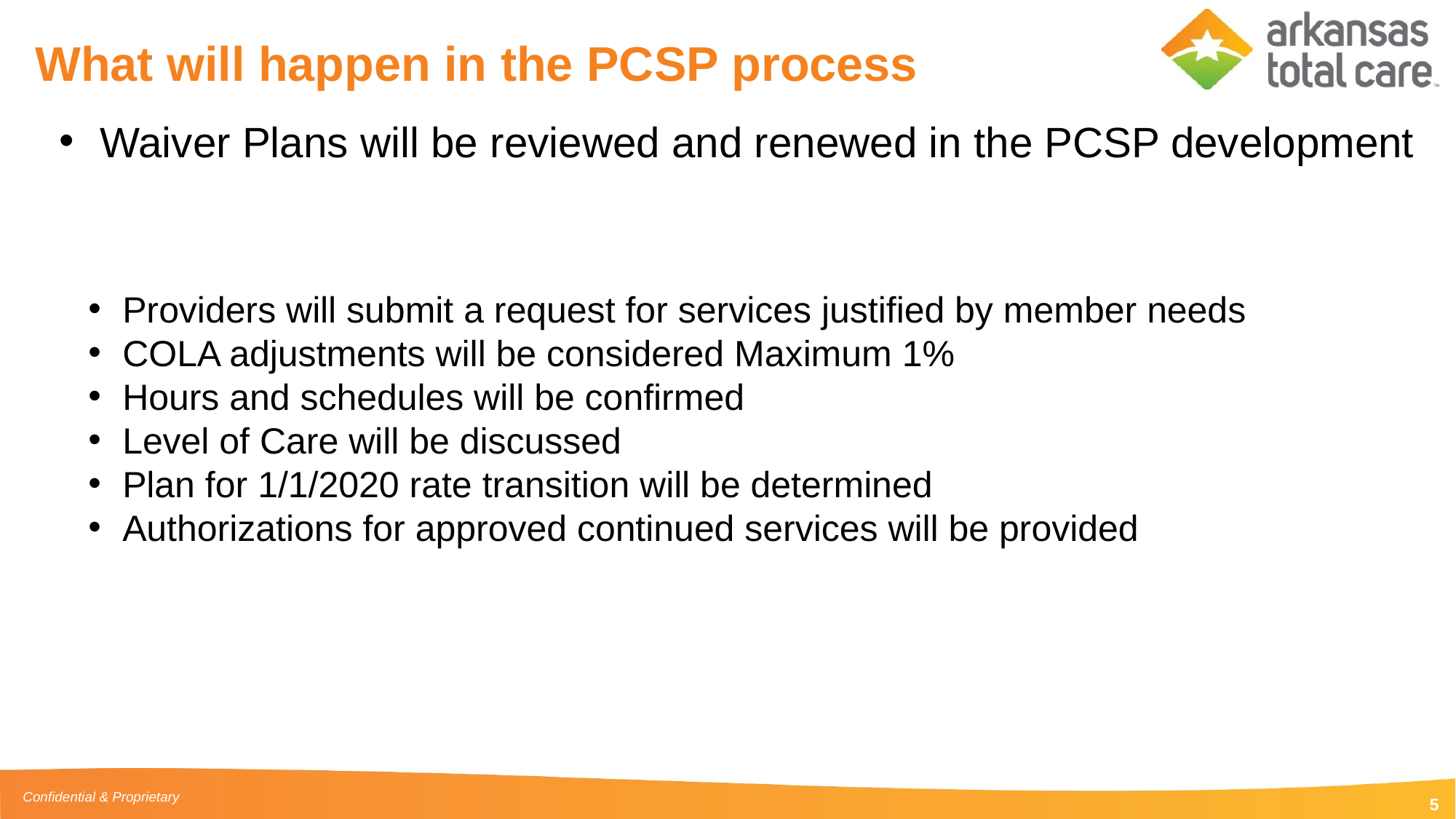

# What will happen in the PCSP process
Waiver Plans will be reviewed and renewed in the PCSP development
Providers will submit a request for services justified by member needs
COLA adjustments will be considered Maximum 1%
Hours and schedules will be confirmed
Level of Care will be discussed
Plan for 1/1/2020 rate transition will be determined
Authorizations for approved continued services will be provided

5